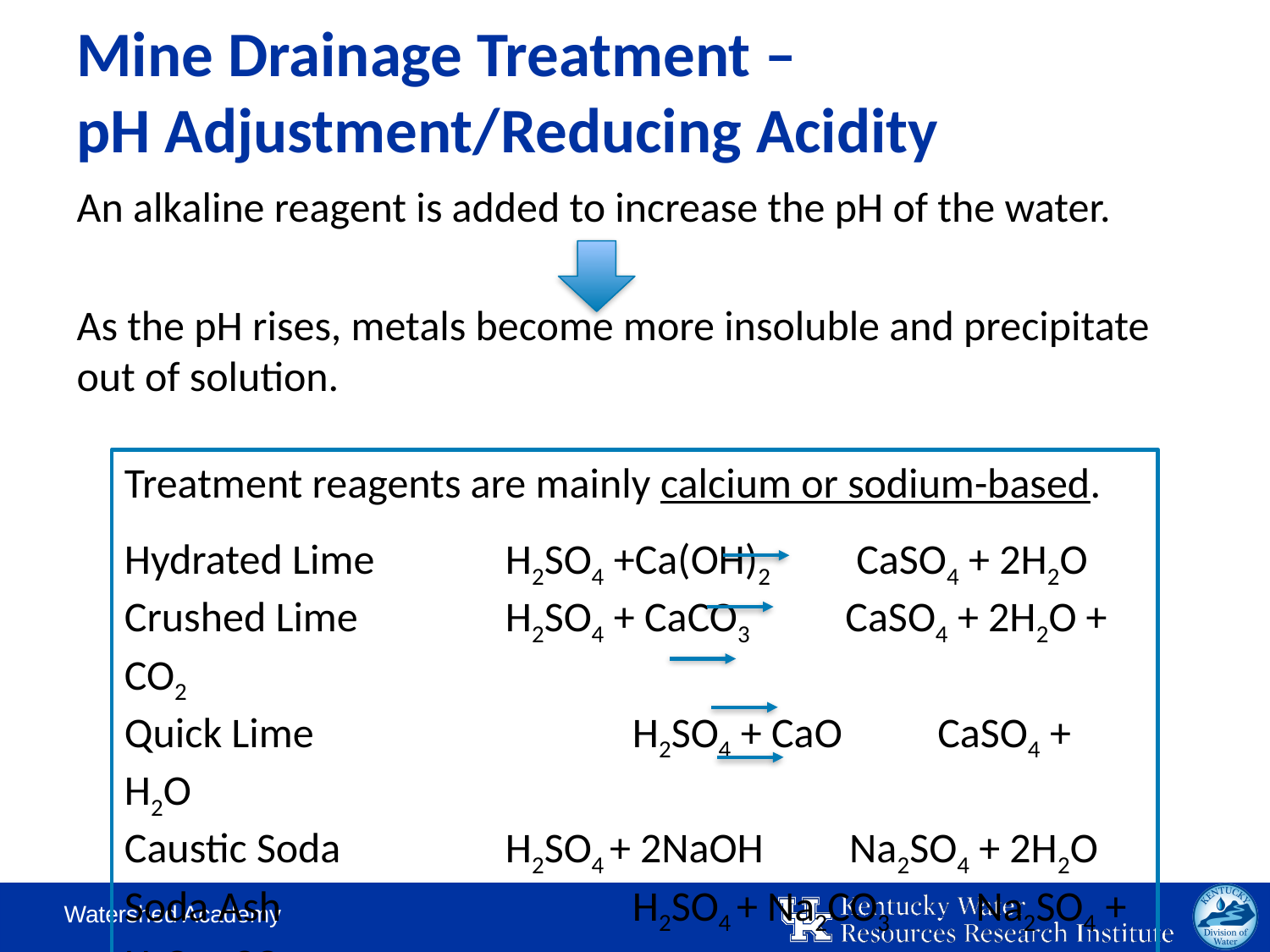

# Mine Drainage Treatment – pH Adjustment/Reducing Acidity
An alkaline reagent is added to increase the pH of the water.

As the pH rises, metals become more insoluble and precipitate out of solution.

Treatment reagents are mainly calcium or sodium-based.

Hydrated Lime  	H2SO4 +Ca(OH)2         CaSO4 + 2H2O
Crushed Lime		H2SO4 + CaCO3          CaSO4 + 2H2O + CO2
Quick Lime			H2SO4 + CaO          CaSO4 + H2O
Caustic Soda	 	H2SO4 + 2NaOH         Na2SO4 + 2H2O
Soda Ash			H2SO4 + Na2CO3         Na2SO4 + H2O + CO2